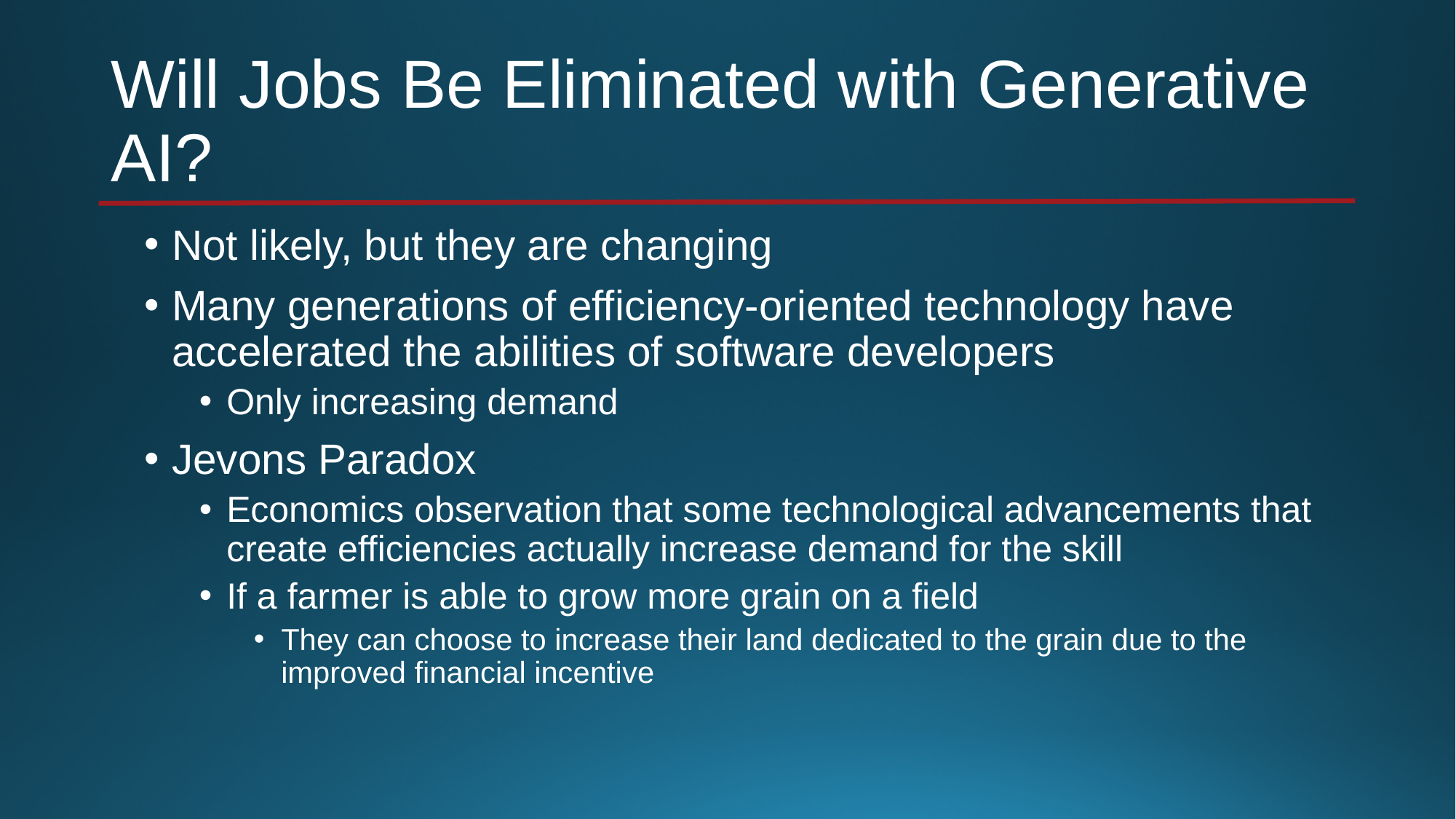

# Will Jobs Be Eliminated with Generative AI?
Not likely, but they are changing
Many generations of efficiency-oriented technology have accelerated the abilities of software developers
Only increasing demand
Jevons Paradox
Economics observation that some technological advancements that create efficiencies actually increase demand for the skill
If a farmer is able to grow more grain on a field
They can choose to increase their land dedicated to the grain due to the improved financial incentive